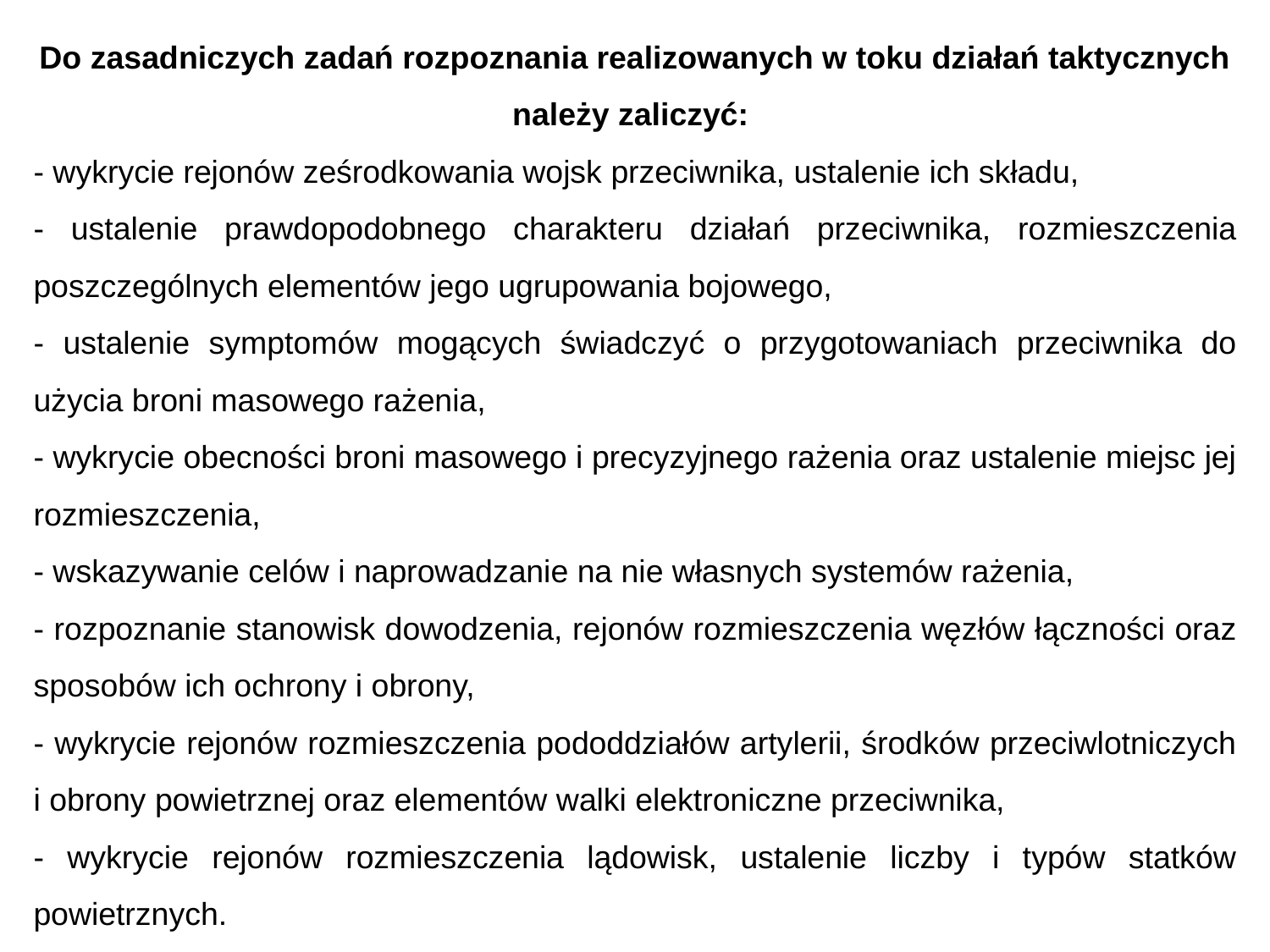

Do zasadniczych zadań rozpoznania realizowanych w toku działań taktycznych należy zaliczyć:
- wykrycie rejonów ześrodkowania wojsk przeciwnika, ustalenie ich składu,
- ustalenie prawdopodobnego charakteru działań przeciwnika, rozmieszczenia poszczególnych elementów jego ugrupowania bojowego,
- ustalenie symptomów mogących świadczyć o przygotowaniach przeciwnika do użycia broni masowego rażenia,
- wykrycie obecności broni masowego i precyzyjnego rażenia oraz ustalenie miejsc jej rozmieszczenia,
- wskazywanie celów i naprowadzanie na nie własnych systemów rażenia,
- rozpoznanie stanowisk dowodzenia, rejonów rozmieszczenia węzłów łączności oraz sposobów ich ochrony i obrony,
- wykrycie rejonów rozmieszczenia pododdziałów artylerii, środków przeciwlotniczych i obrony powietrznej oraz elementów walki elektroniczne przeciwnika,
- wykrycie rejonów rozmieszczenia lądowisk, ustalenie liczby i typów statków powietrznych.